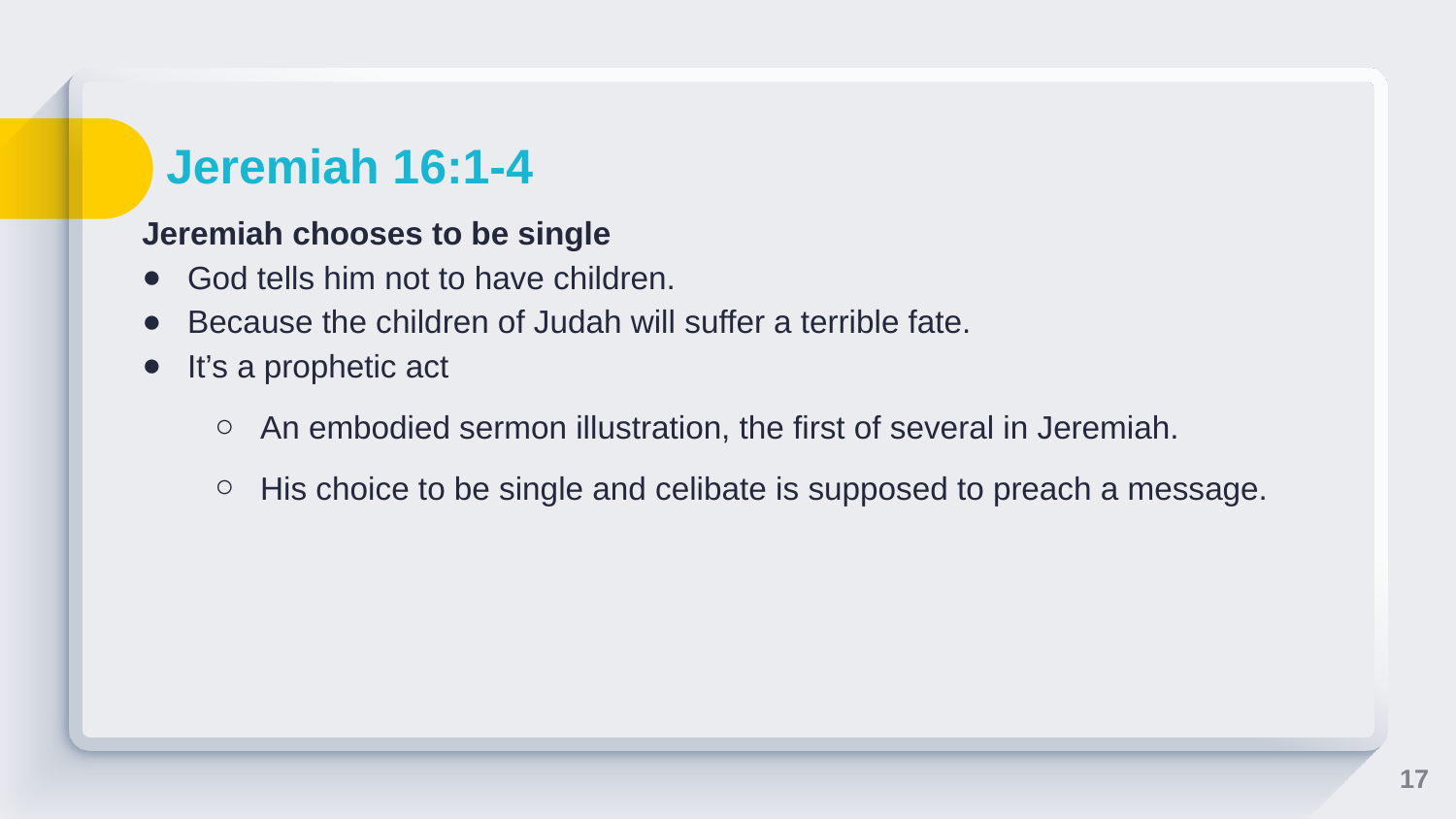

# Jeremiah 16:1-4
Jeremiah chooses to be single
God tells him not to have children.
Because the children of Judah will suffer a terrible fate.
It’s a prophetic act
An embodied sermon illustration, the first of several in Jeremiah.
His choice to be single and celibate is supposed to preach a message.

17